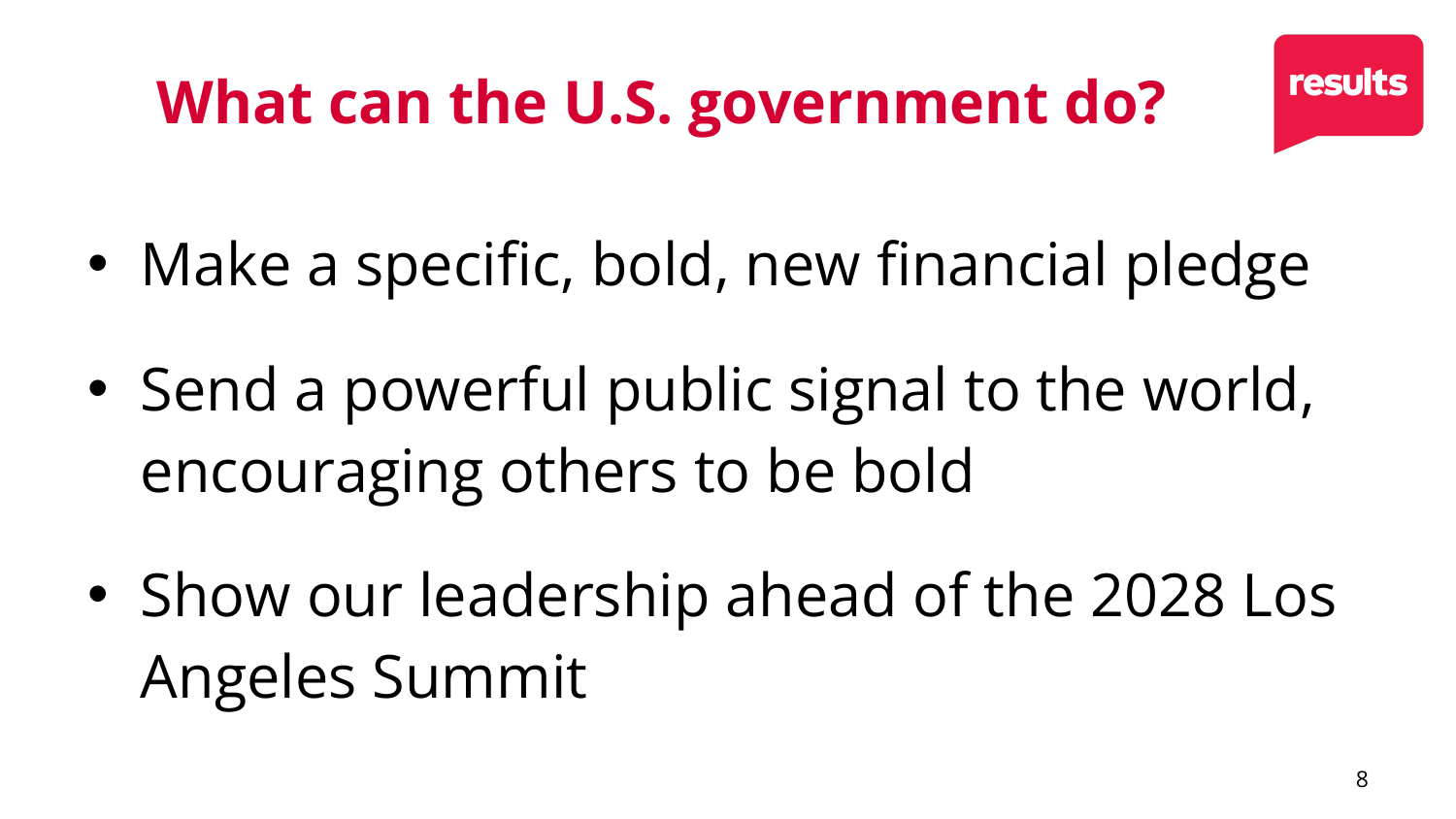

# What can the U.S. government do?
Make a specific, bold, new financial pledge
Send a powerful public signal to the world, encouraging others to be bold
Show our leadership ahead of the 2028 Los Angeles Summit

8